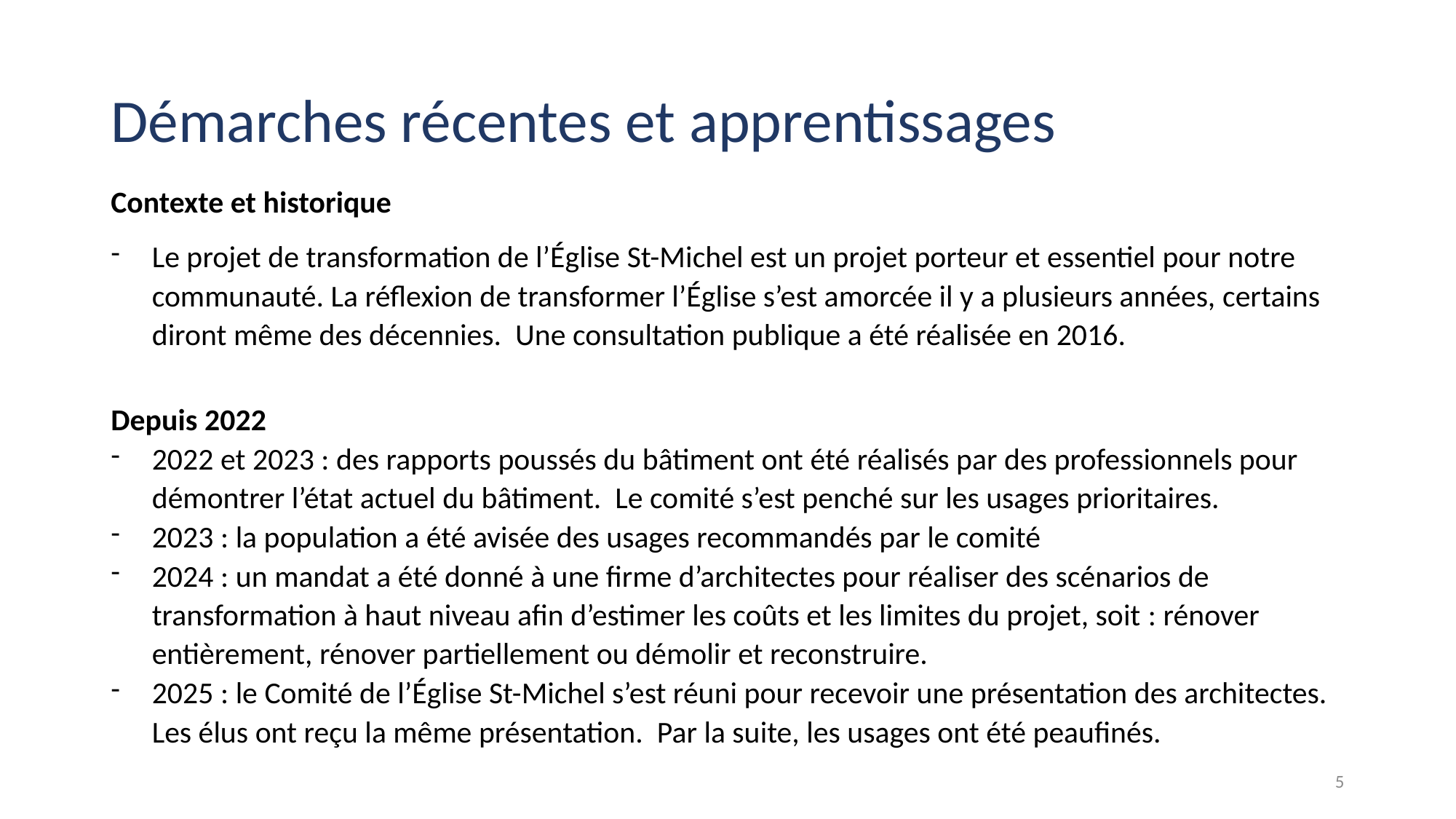

# Démarches récentes et apprentissages
Contexte et historique
Le projet de transformation de l’Église St-Michel est un projet porteur et essentiel pour notre communauté. La réflexion de transformer l’Église s’est amorcée il y a plusieurs années, certains diront même des décennies.  Une consultation publique a été réalisée en 2016.

Depuis 2022
2022 et 2023 : des rapports poussés du bâtiment ont été réalisés par des professionnels pour démontrer l’état actuel du bâtiment.  Le comité s’est penché sur les usages prioritaires.
2023 : la population a été avisée des usages recommandés par le comité
2024 : un mandat a été donné à une firme d’architectes pour réaliser des scénarios de transformation à haut niveau afin d’estimer les coûts et les limites du projet, soit : rénover entièrement, rénover partiellement ou démolir et reconstruire.
2025 : le Comité de l’Église St-Michel s’est réuni pour recevoir une présentation des architectes. Les élus ont reçu la même présentation.  Par la suite, les usages ont été peaufinés.
5